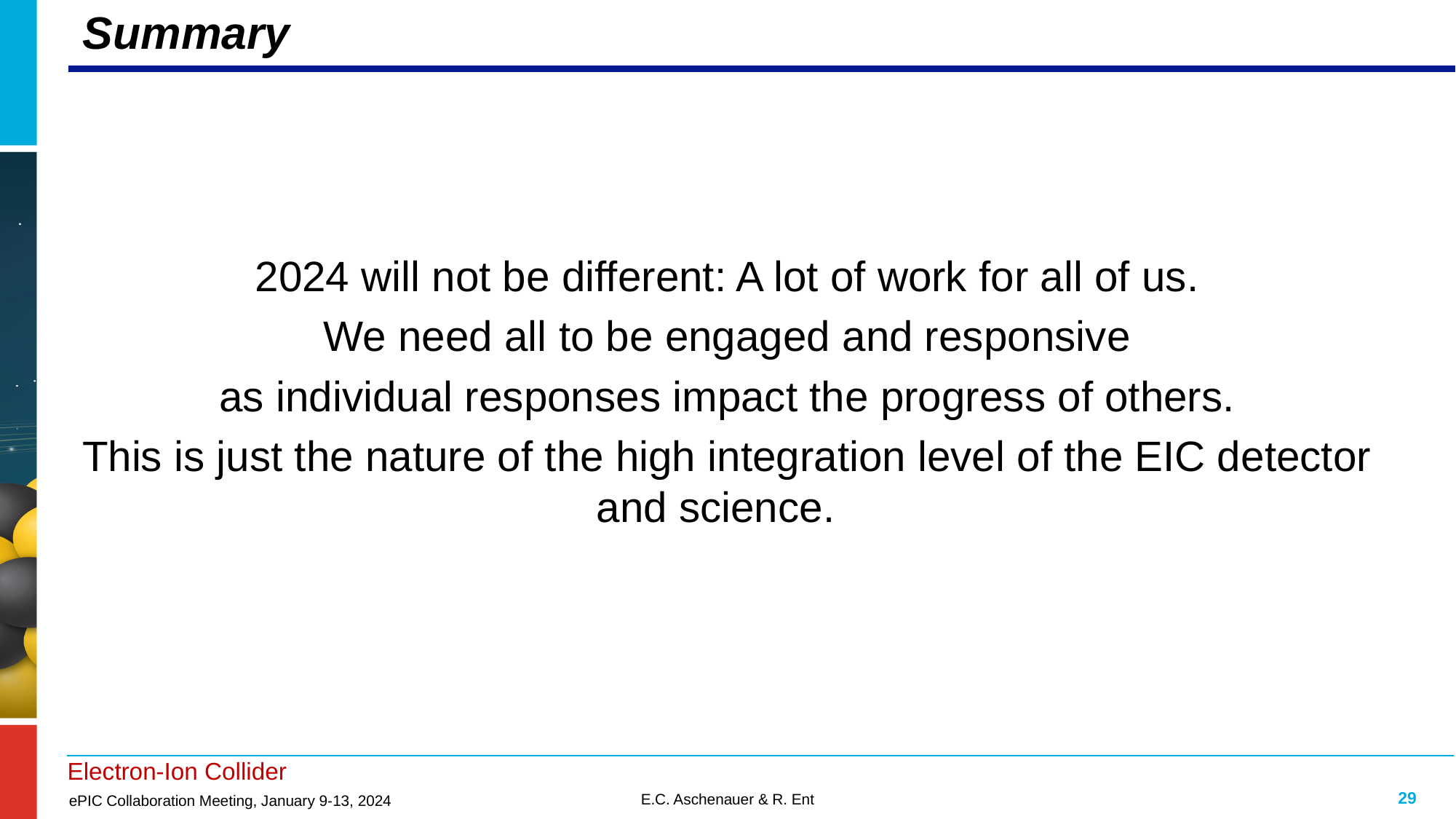

# Summary
2024 will not be different: A lot of work for all of us.
We need all to be engaged and responsive
as individual responses impact the progress of others.
This is just the nature of the high integration level of the EIC detector and science.
29
29